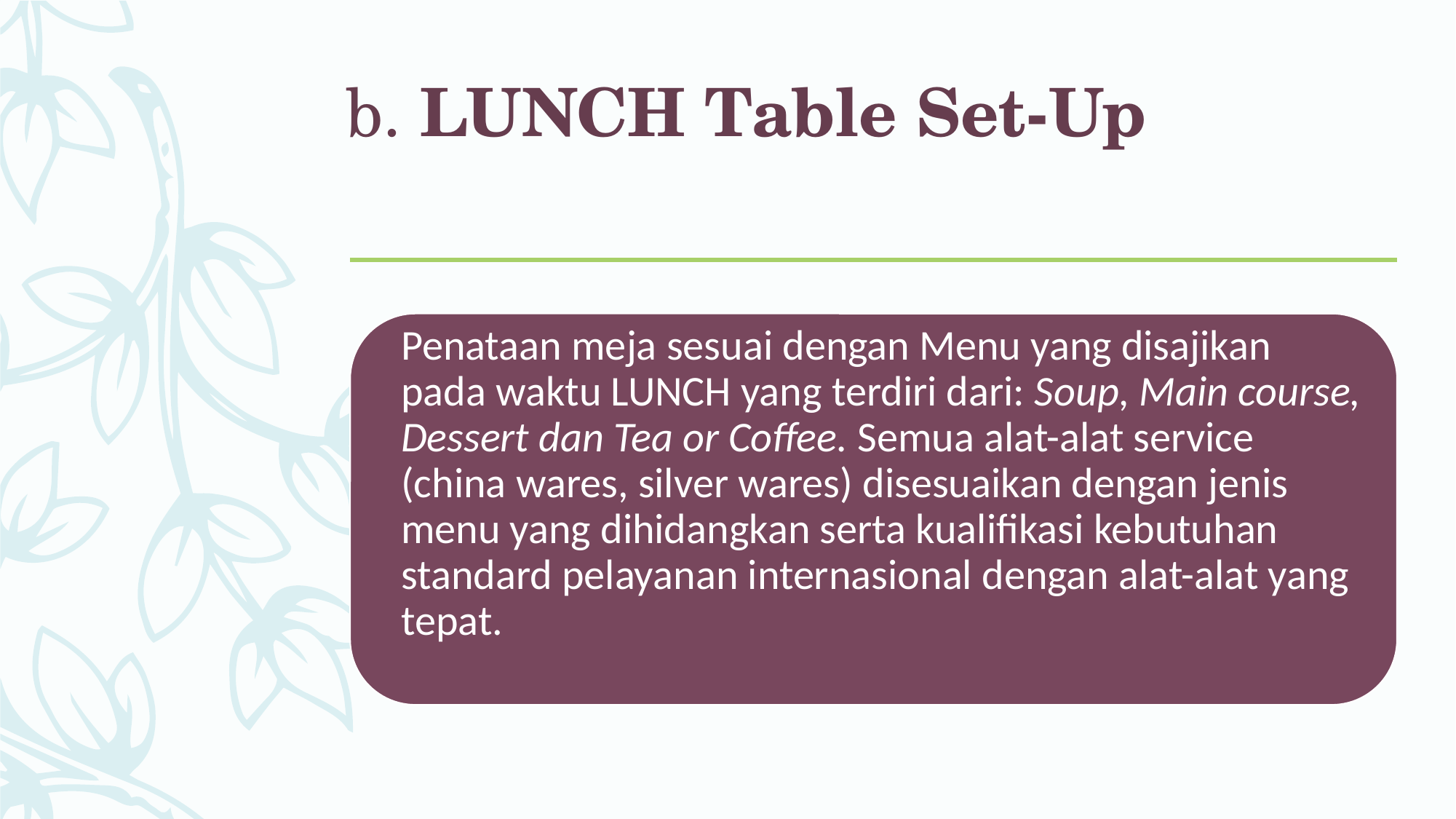

# b. LUNCH Table Set-Up
Penataan meja sesuai dengan Menu yang disajikan pada waktu LUNCH yang terdiri dari: Soup, Main course, Dessert dan Tea or Coffee. Semua alat-alat service (china wares, silver wares) disesuaikan dengan jenis menu yang dihidangkan serta kualifikasi kebutuhan standard pelayanan internasional dengan alat-alat yang tepat.